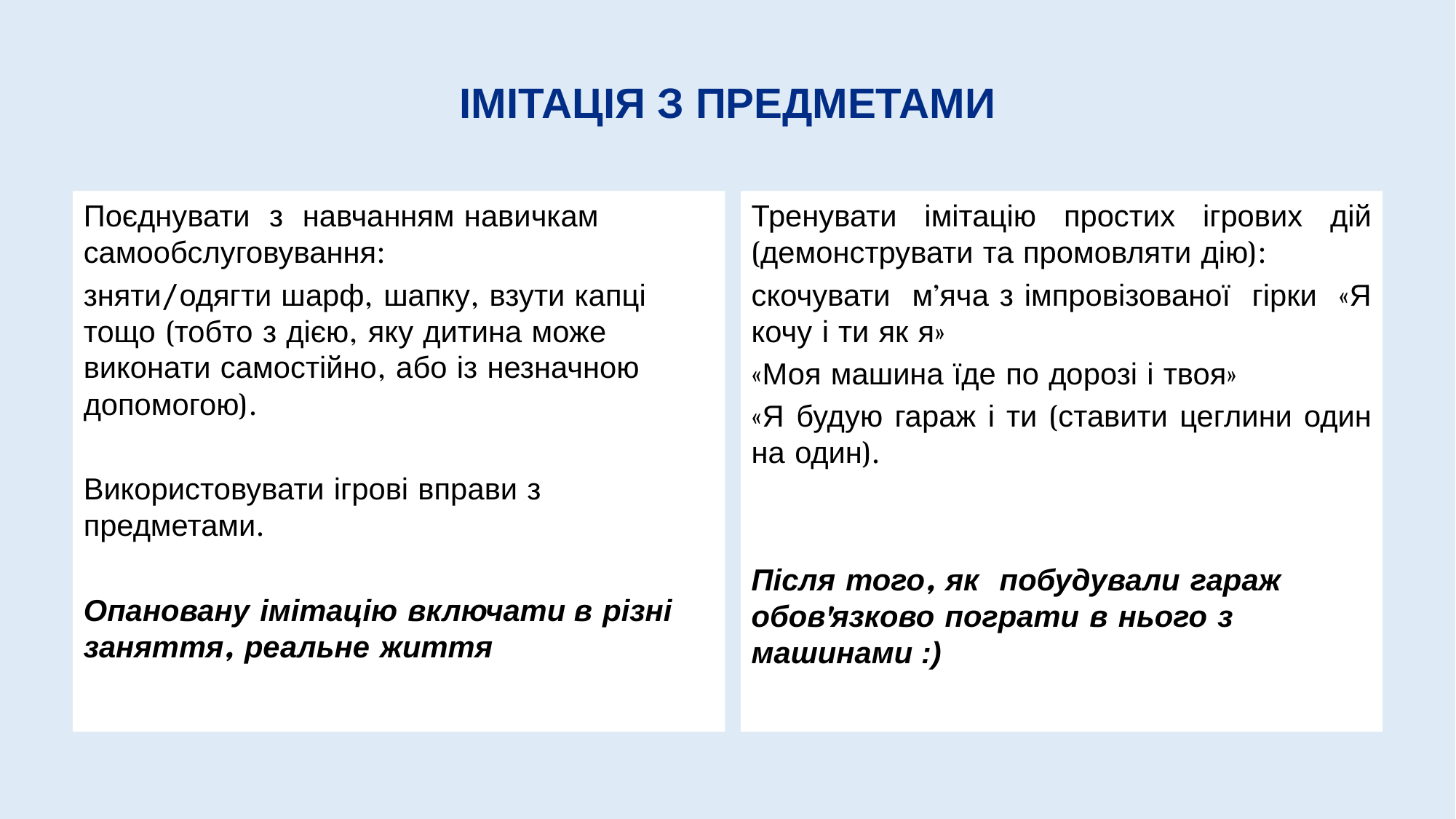

# ІМІТАЦІЯ З ПРЕДМЕТАМИ
Поєднувати  з  навчанням навичкам самообслуговування:
зняти/одягти шарф, шапку, взути капці тощо (тобто з дією, яку дитина може виконати самостійно, або із незначною допомогою).

Використовувати ігрові вправи з предметами.

Опановану імітацію включати в різні заняття, реальне життя
Тренувати імітацію простих ігрових дій (демонструвати та промовляти дію):
скочувати  м’яча з імпровізованої  гірки  «Я кочу і ти як я»
«Моя машина їде по дорозі і твоя»
«Я будую гараж і ти (ставити цеглини один на один).

Після того, як  побудували гараж обов'язково пограти в нього з машинами :)